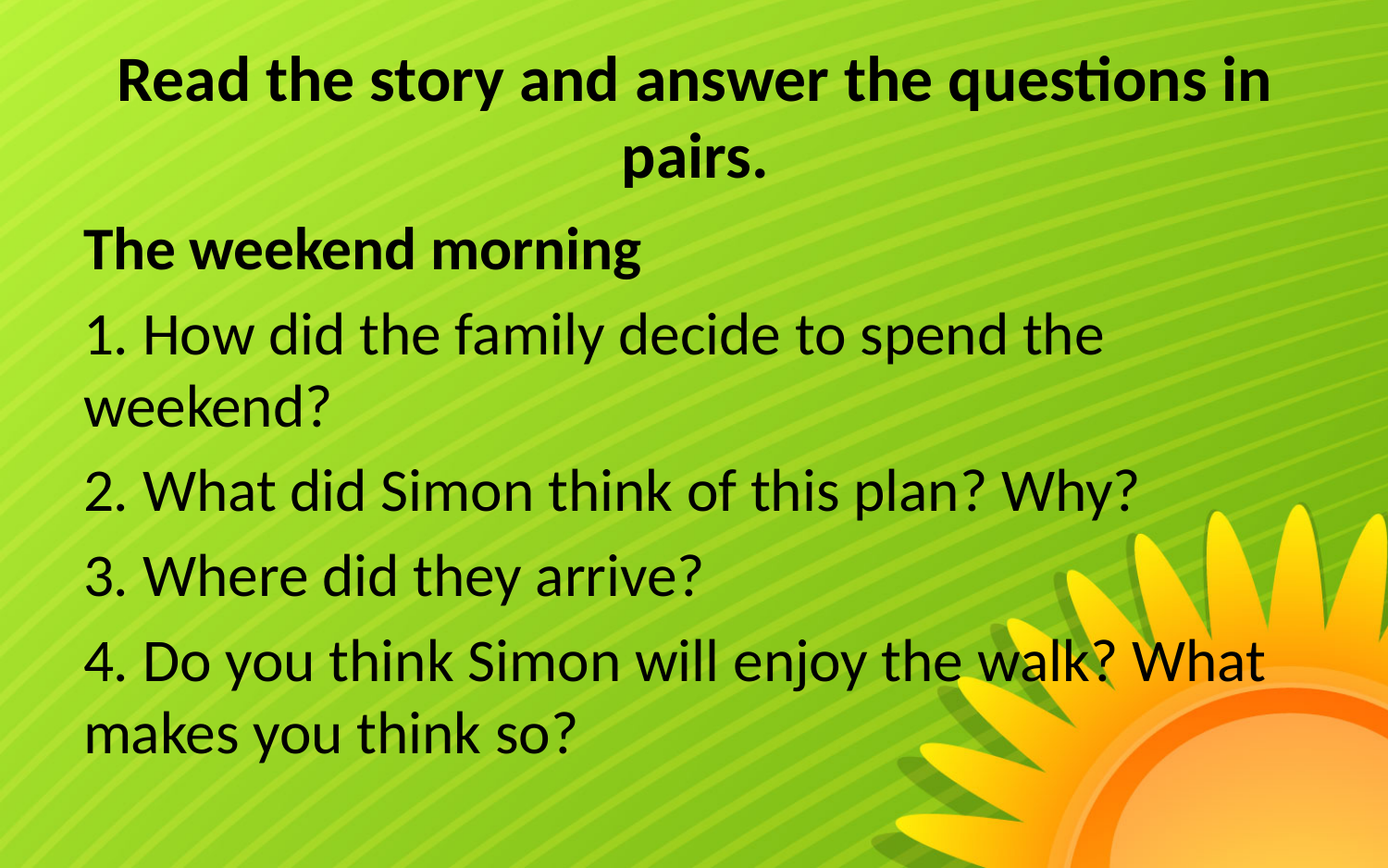

# Read the story and answer the questions in pairs.
The weekend morning
1. How did the family decide to spend the weekend?
2. What did Simon think of this plan? Why?
3. Where did they arrive?
4. Do you think Simon will enjoy the walk? What makes you think so?